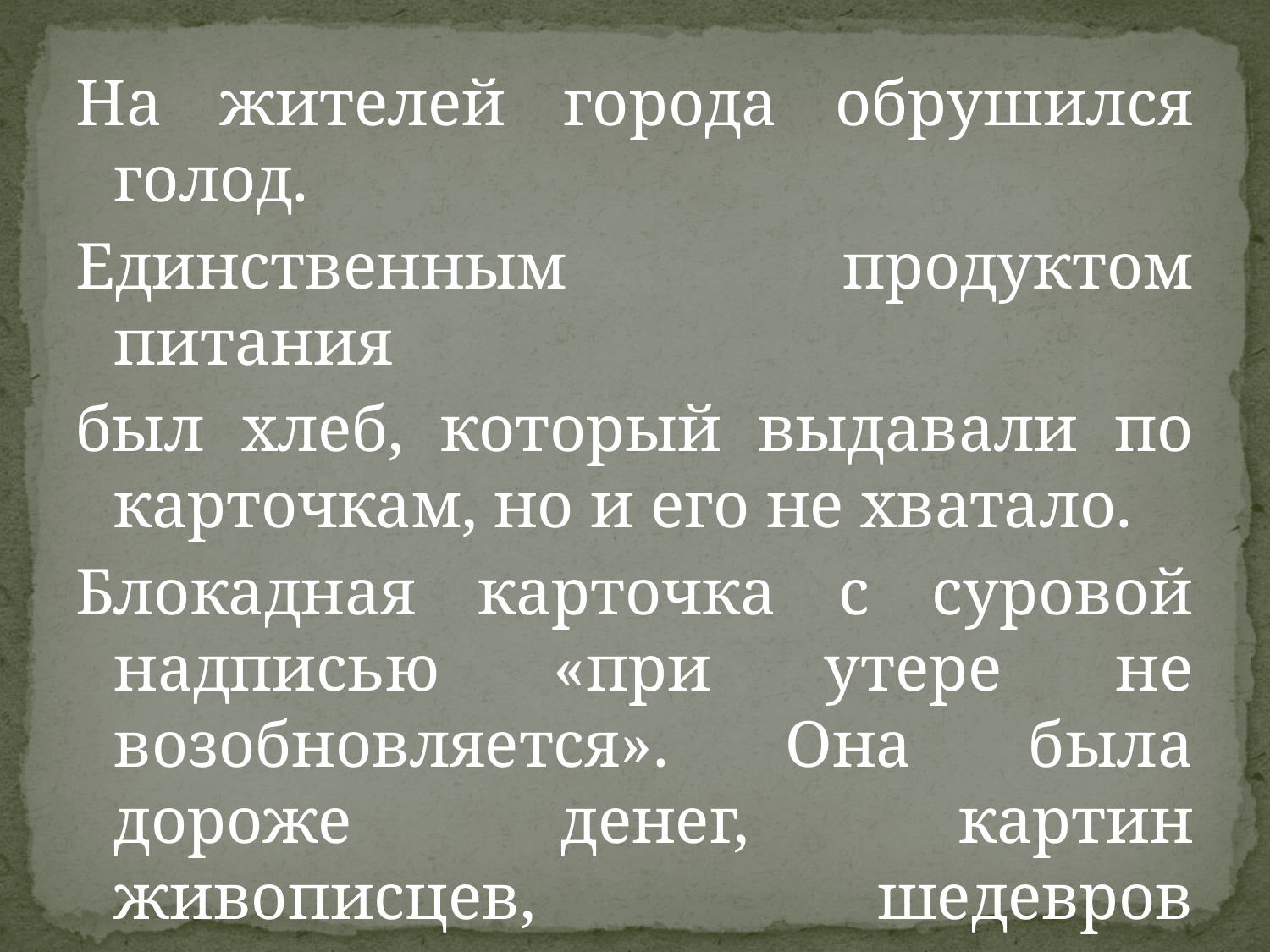

#
На жителей города обрушился голод.
Единственным продуктом питания
был хлеб, который выдавали по карточкам, но и его не хватало.
Блокадная карточка с суровой надписью «при утере не возобновляется». Она была дороже денег, картин живописцев, шедевров искусства.